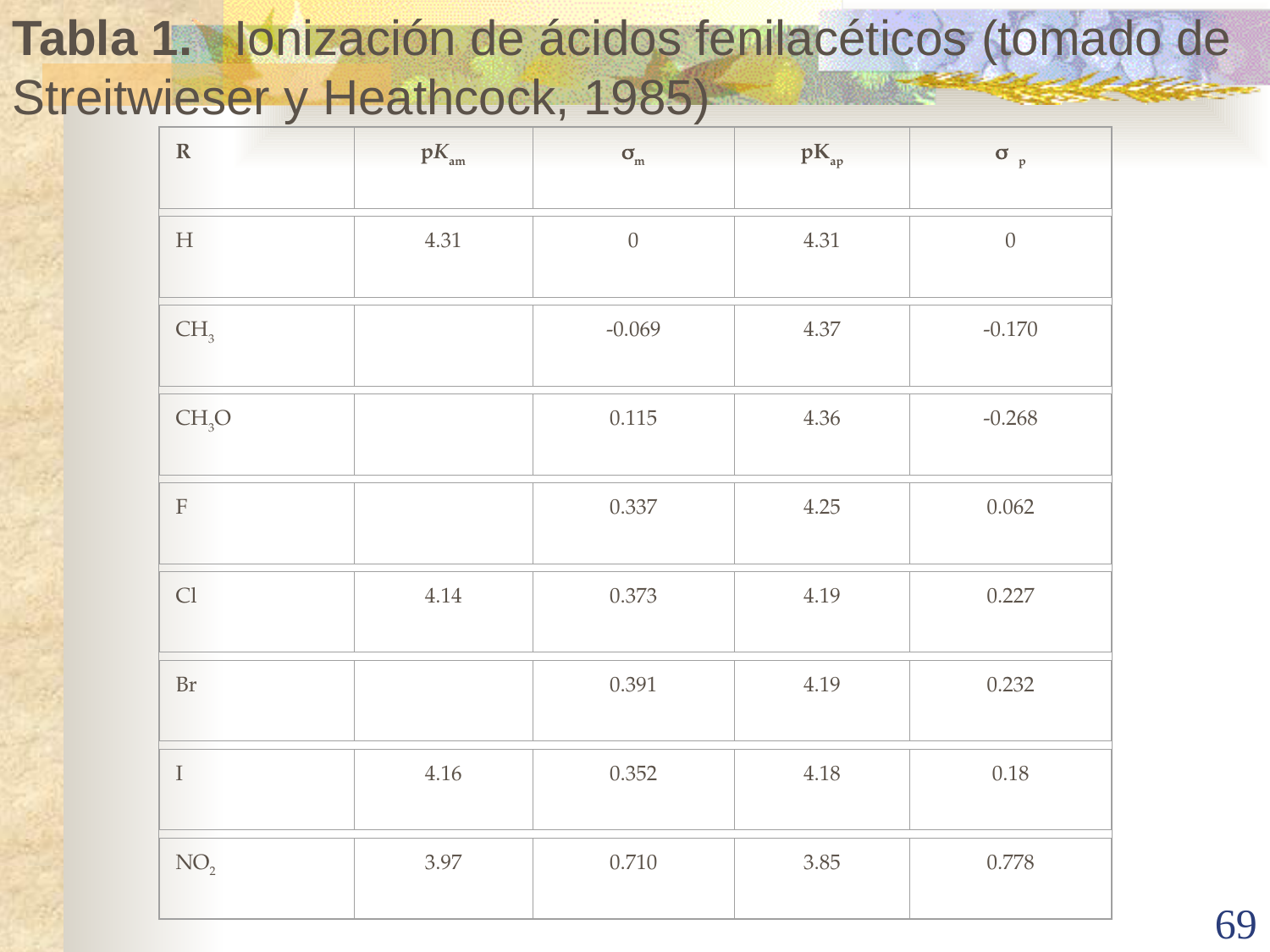

Tabla 1.   Ionización de ácidos fenilacéticos (tomado de Streitwieser y Heathcock, 1985)

R

pKam

σm

pKap

σ p

H

4.31

0

4.31

0

CH3

-0.069

4.37

-0.170

CH3O

0.115

4.36

-0.268

F

0.337

4.25

0.062

Cl

4.14

0.373

4.19

0.227

Br

0.391

4.19

0.232

I

4.16

0.352

4.18

0.18

NO2

3.97

0.710

3.85

0.778

69